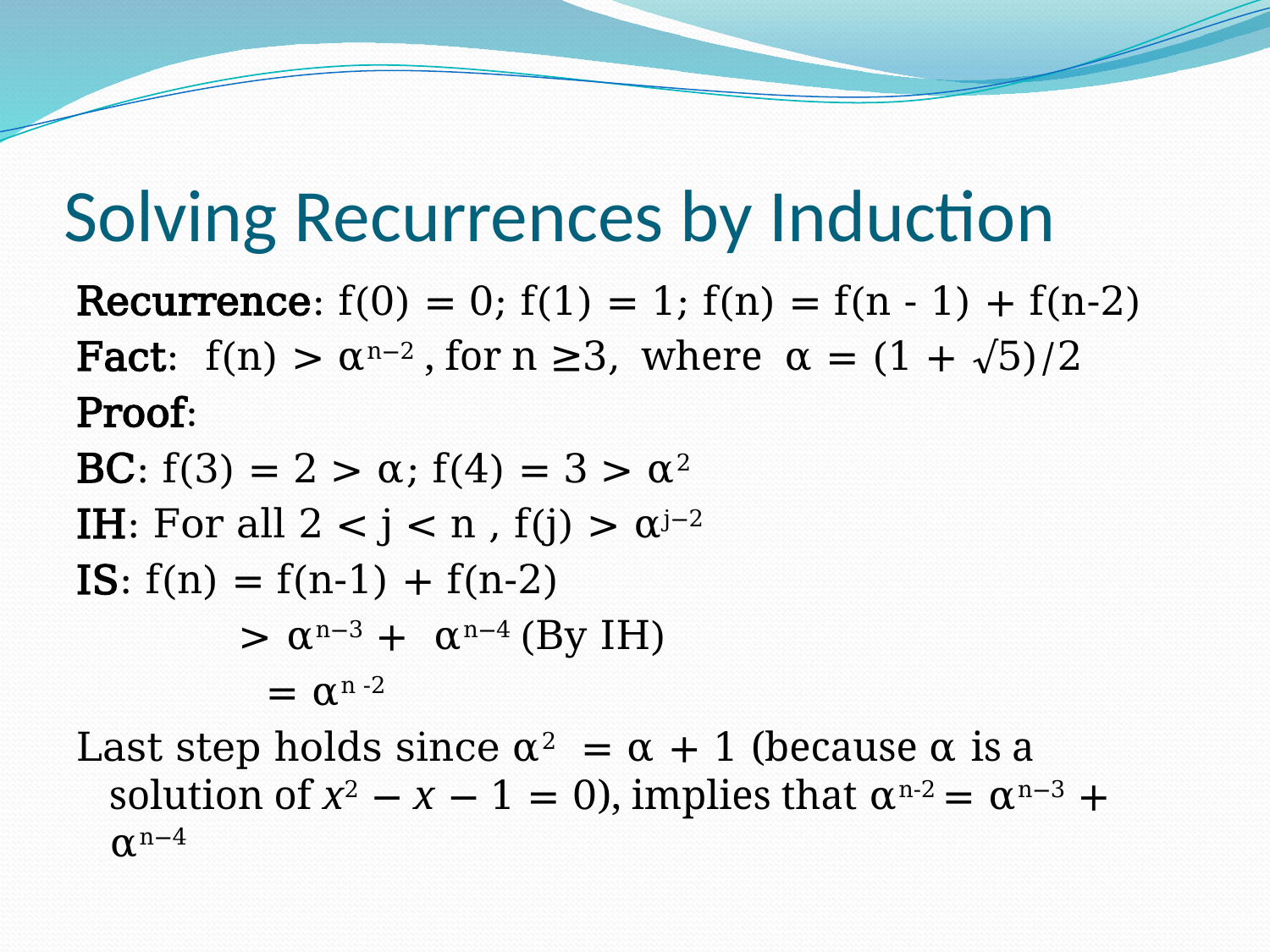

# Solving Recurrences by Induction
Recurrence: f(0) = 0; f(1) = 1; f(n) = f(n - 1) + f(n-2)
Fact:  f(n) > αn−2 , for n ≥3,  where  α = (1 + √5)/2
Proof:
BC: f(3) = 2 > α; f(4) = 3 > α2
IH: For all 2 < j < n , f(j) > αj−2
IS: f(n) = f(n-1) + f(n-2)
                      >  αn−3 +  αn−4 (By IH)
               = αn -2
Last step holds since α2  = α + 1 (because α is a solution of x2 − x − 1 = 0), implies that αn-2 = αn−3 +  αn−4